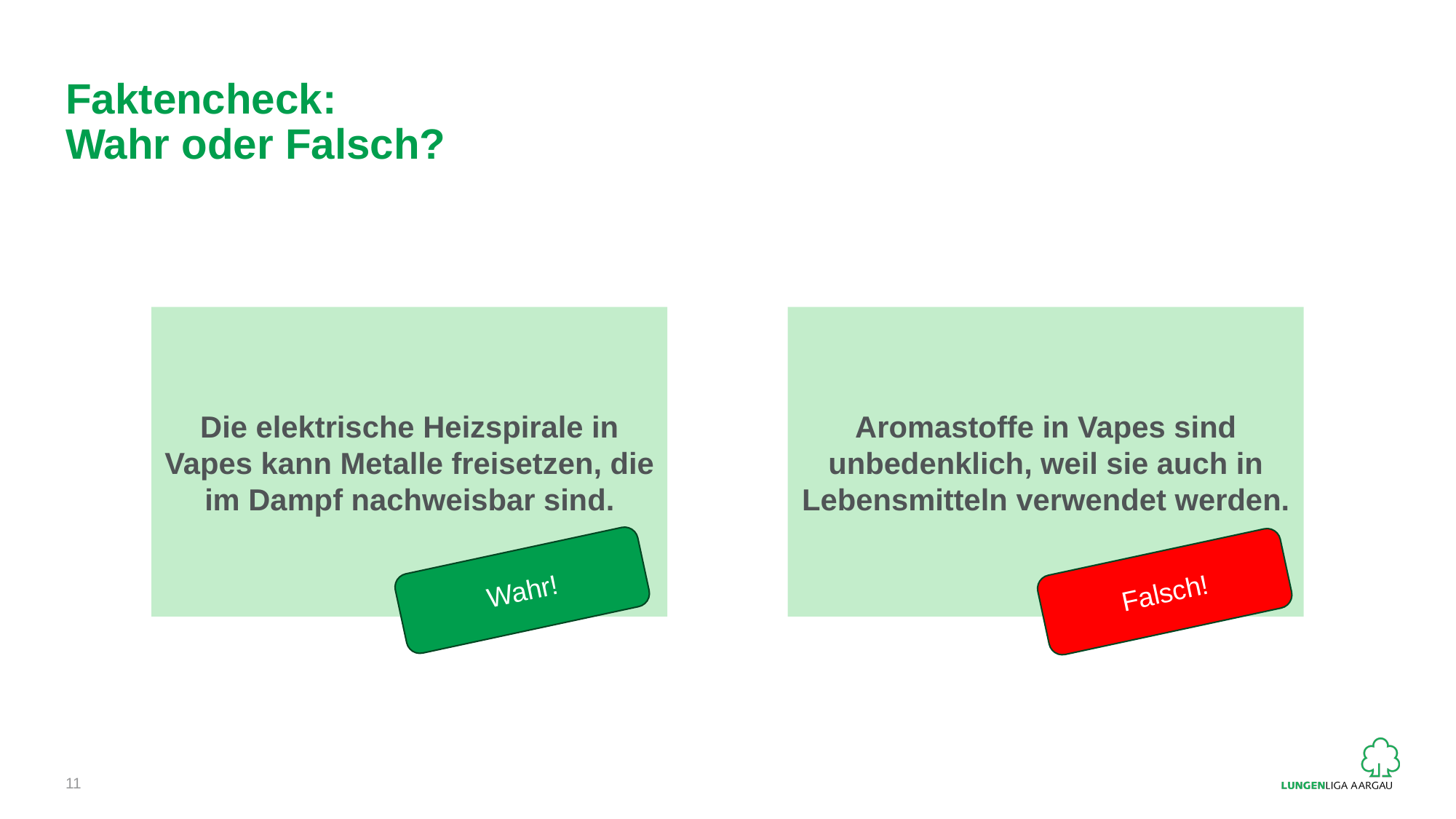

# Faktencheck: Wahr oder Falsch?
Die elektrische Heizspirale in Vapes kann Metalle freisetzen, die im Dampf nachweisbar sind.
Aromastoffe in Vapes sind unbedenklich, weil sie auch in Lebensmitteln verwendet werden.
Wahr!
Falsch!
11